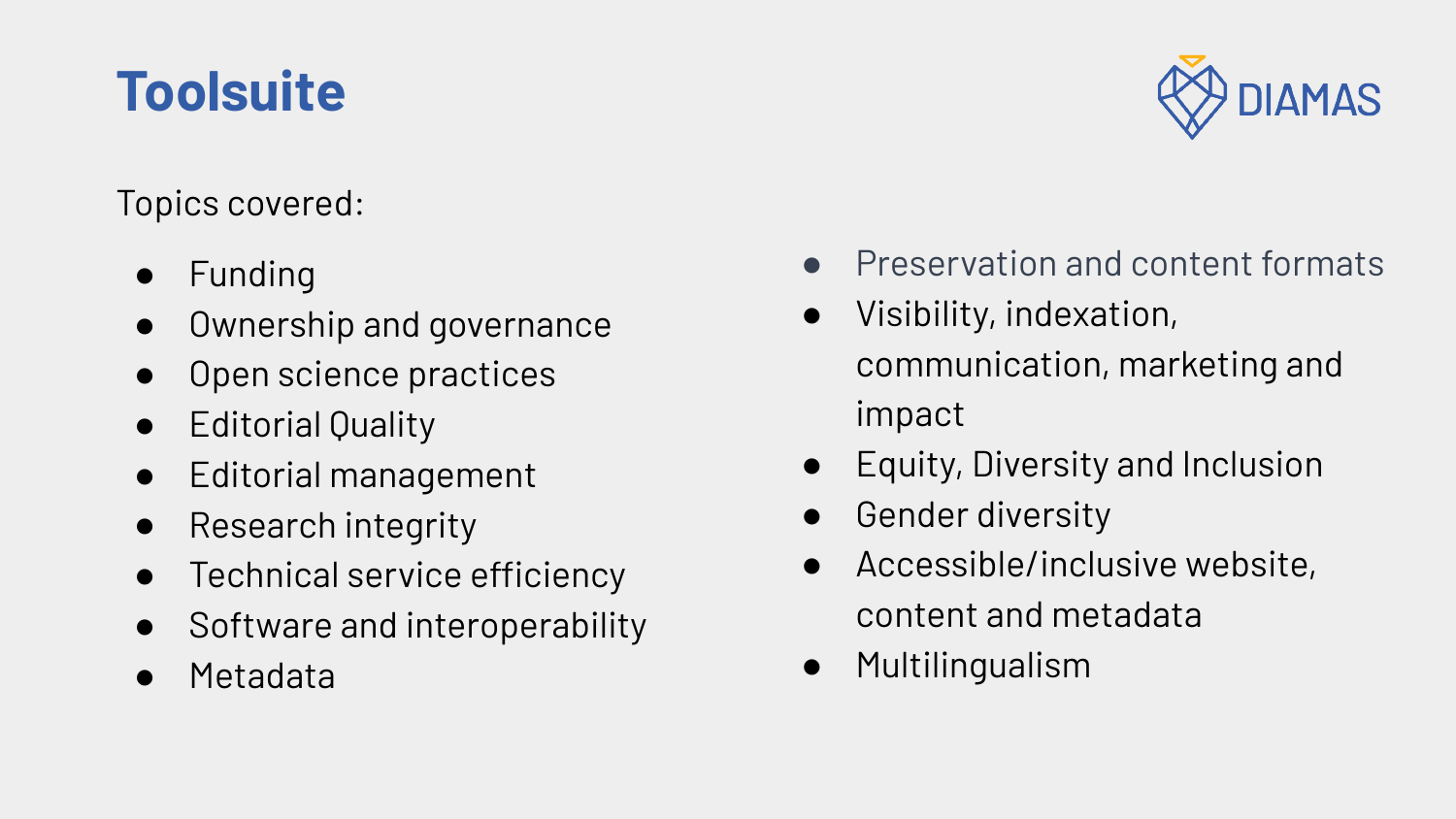

# Toolsuite
Topics covered:
Funding
Ownership and governance
Open science practices
Editorial Quality
Editorial management
Research integrity
Technical service efficiency
Software and interoperability
Metadata

Preservation and content formats
Visibility, indexation, communication, marketing and impact
Equity, Diversity and Inclusion
Gender diversity
Accessible/inclusive website, content and metadata
Multilingualism